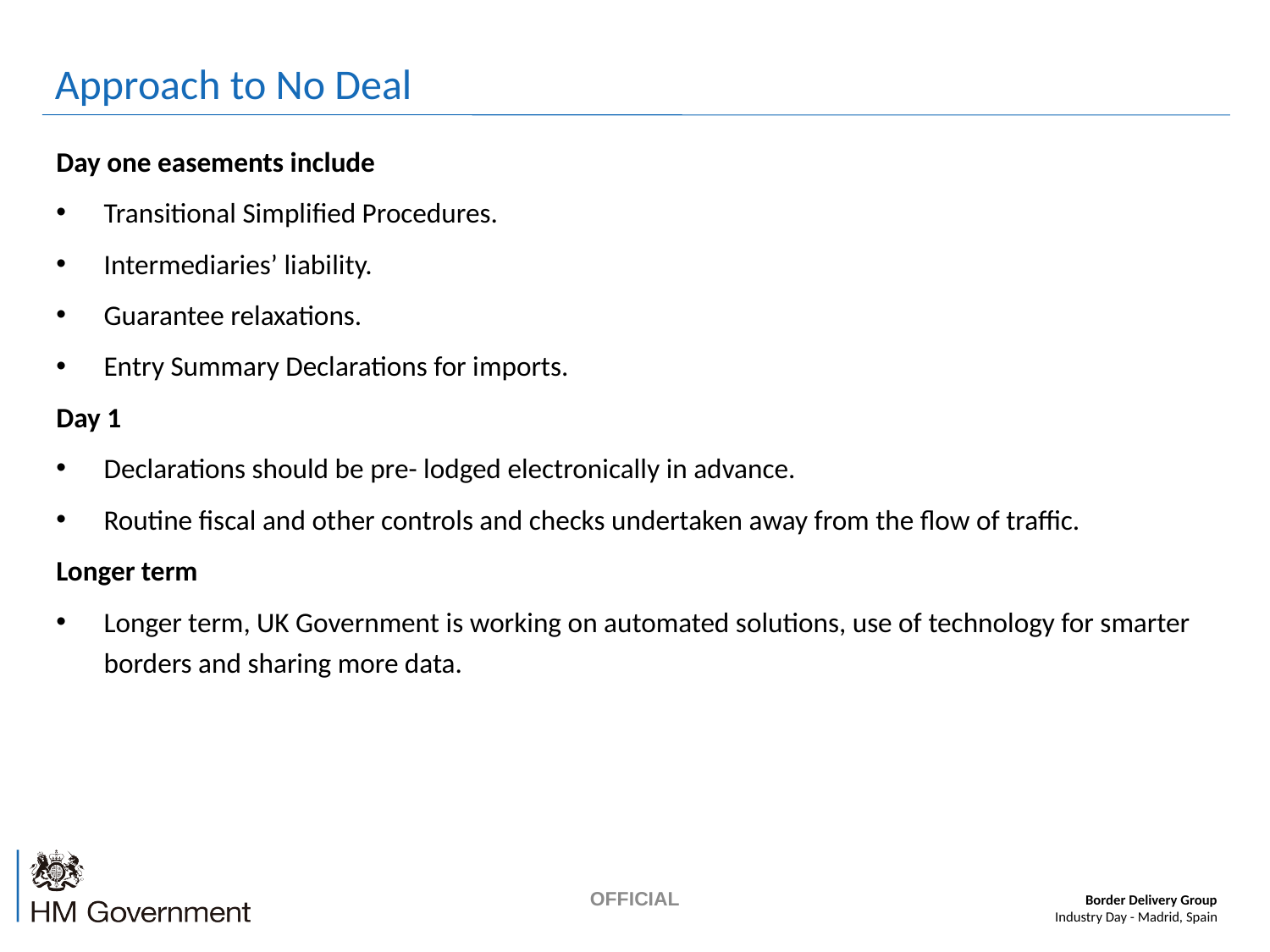

# Approach to No Deal
Day one easements include
Transitional Simplified Procedures.
Intermediaries’ liability.
Guarantee relaxations.
Entry Summary Declarations for imports.
Day 1
Declarations should be pre- lodged electronically in advance.
Routine fiscal and other controls and checks undertaken away from the flow of traffic.
Longer term
Longer term, UK Government is working on automated solutions, use of technology for smarter borders and sharing more data.

OFFICIAL